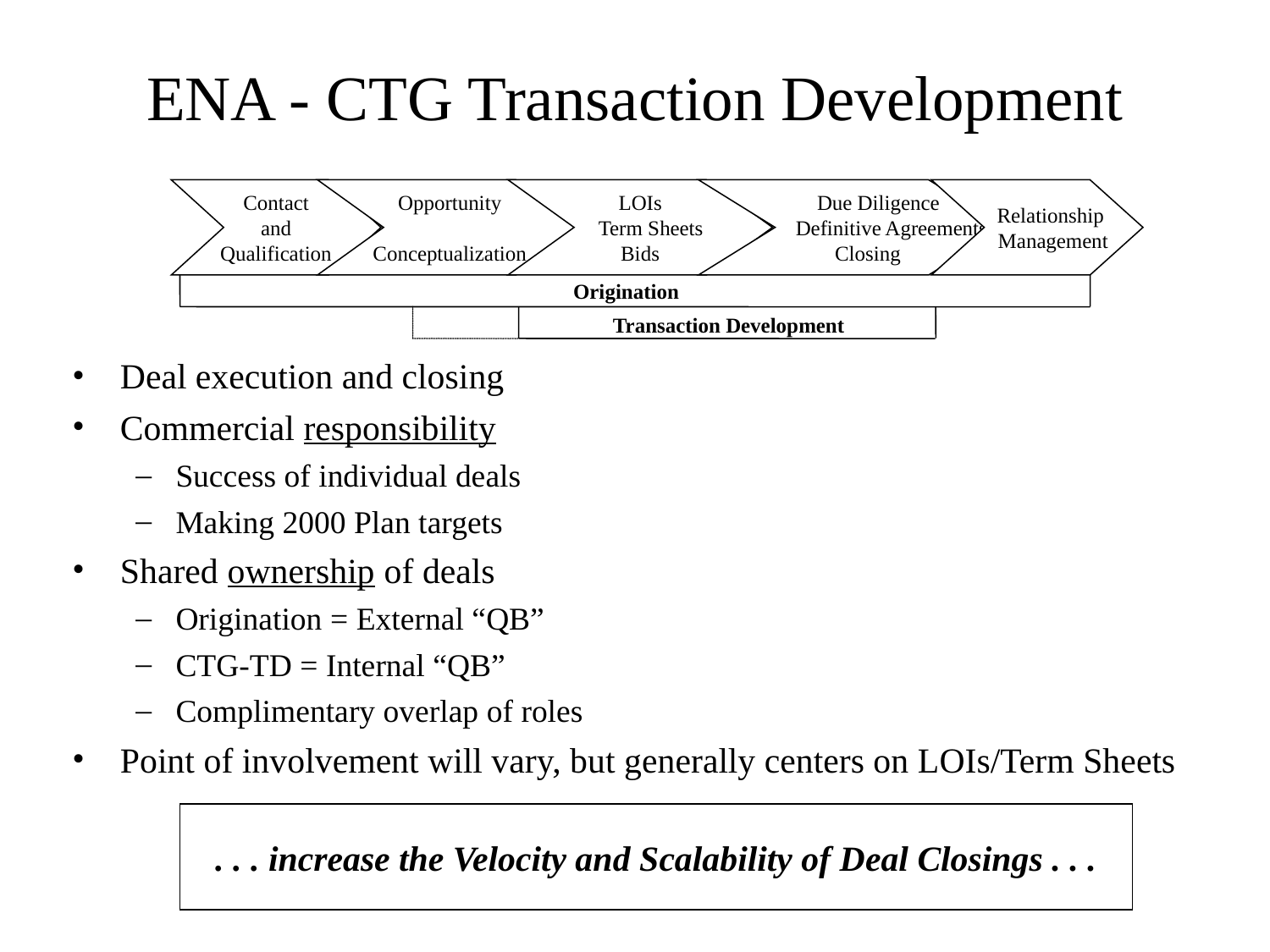

# ENA - CTG Transaction Development
Contact
and
Qualification
Opportunity

Conceptualization
LOIs
    Term Sheets
Bids
          Due Diligence
               Definitive Agreements
      Closing

     Relationship
        Management

Origination

Transaction Development

Deal execution and closing
Commercial responsibility
Success of individual deals
Making 2000 Plan targets
Shared ownership of deals
Origination = External “QB”
CTG-TD = Internal “QB”
Complimentary overlap of roles
Point of involvement will vary, but generally centers on LOIs/Term Sheets

. . . increase the Velocity and Scalability of Deal Closings . . .